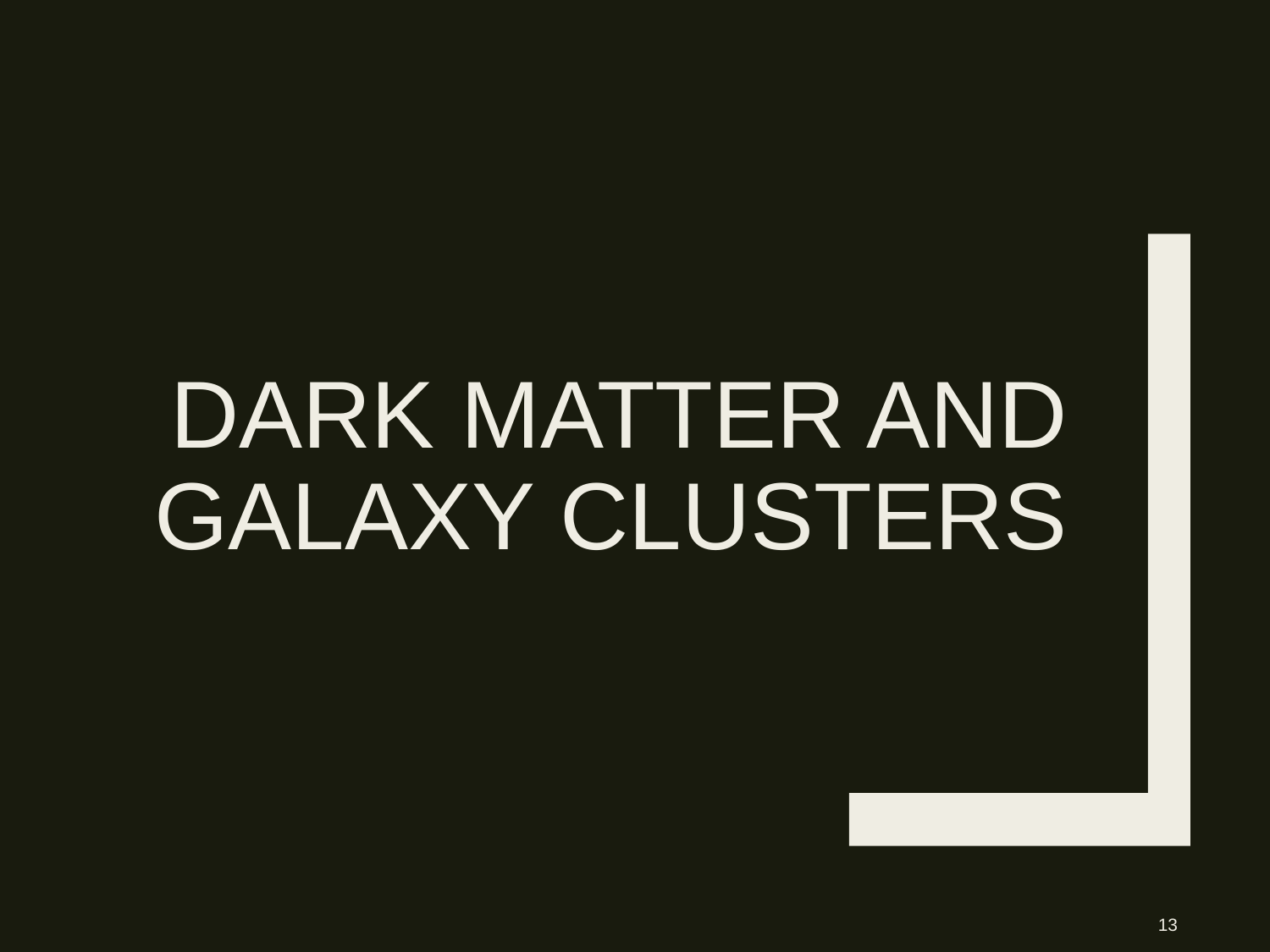

# dark matter and Galaxy clusters

13